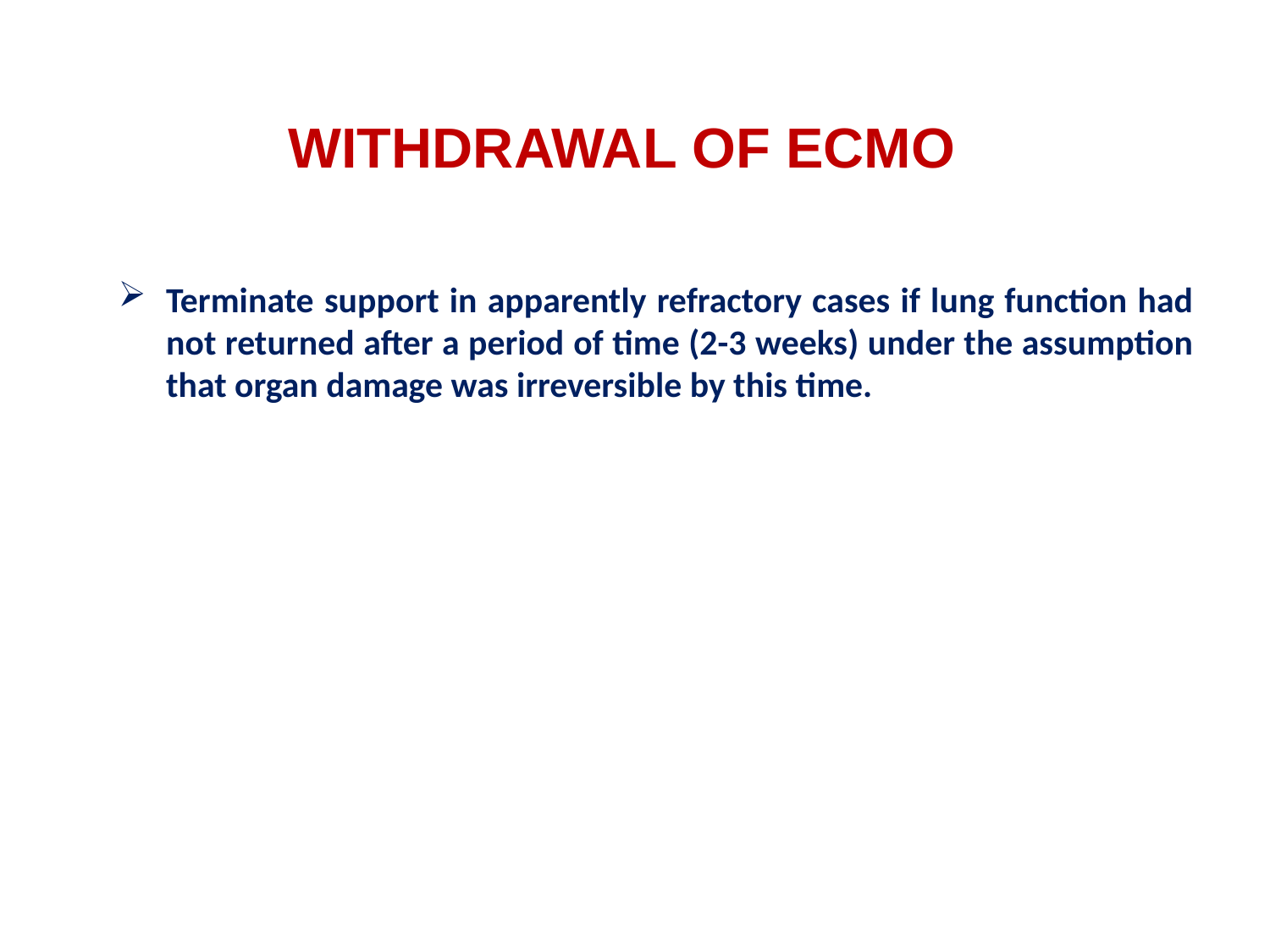

WITHDRAWAL OF ECMO
Terminate support in apparently refractory cases if lung function had not returned after a period of time (2-3 weeks) under the assumption that organ damage was irreversible by this time.